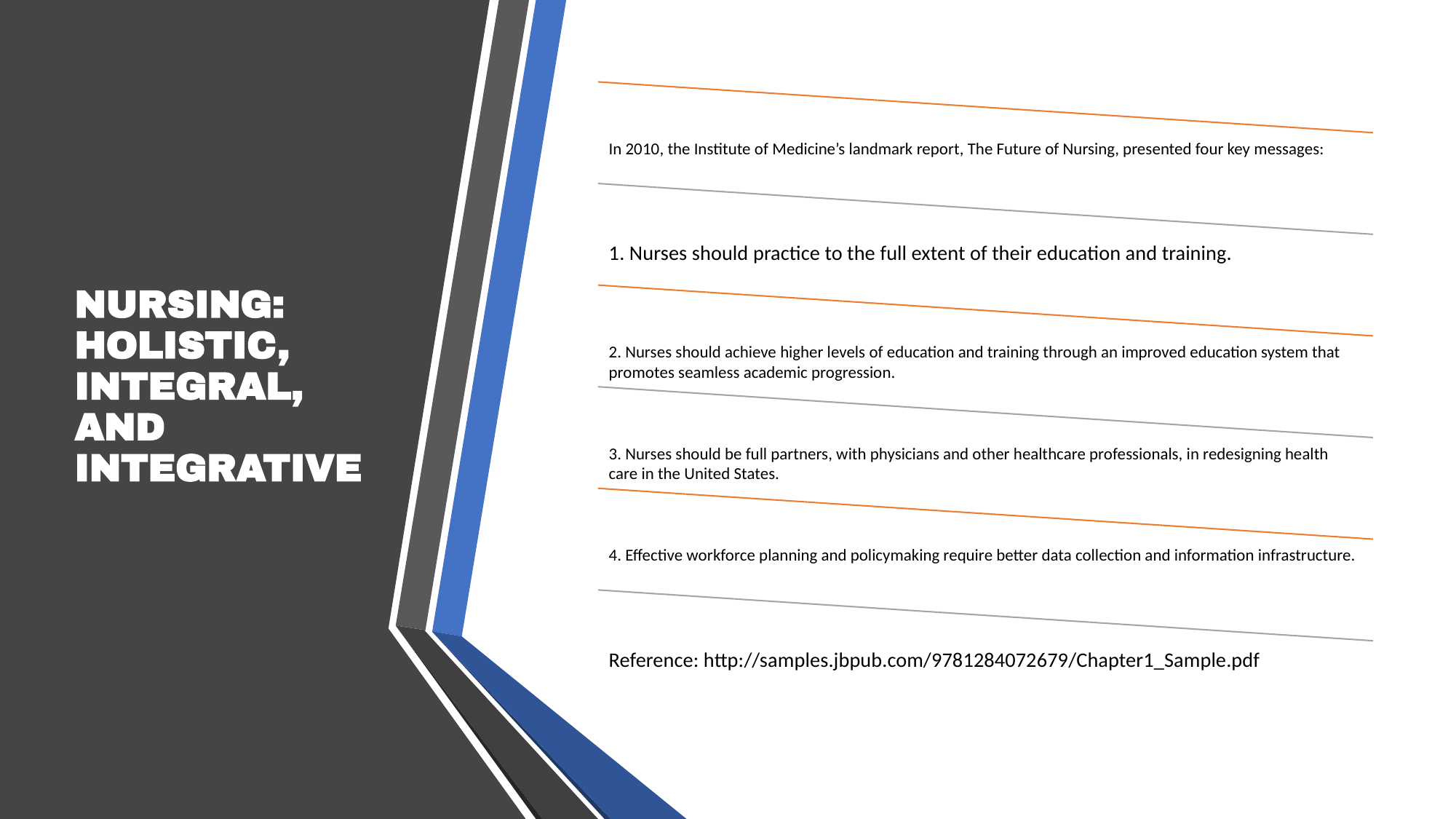

# NURSING: HOLISTIC, INTEGRAL, AND INTEGRATIVE
In 2010, the Institute of Medicine’s landmark report, The Future of Nursing, presented four key messages:
1. Nurses should practice to the full extent of their education and training.
2. Nurses should achieve higher levels of education and training through an improved education system that promotes seamless academic progression.
3. Nurses should be full partners, with physicians and other healthcare professionals, in redesigning health care in the United States.
4. Effective workforce planning and policymaking require better data collection and information infrastructure.
Reference: http://samples.jbpub.com/9781284072679/Chapter1_Sample.pdf